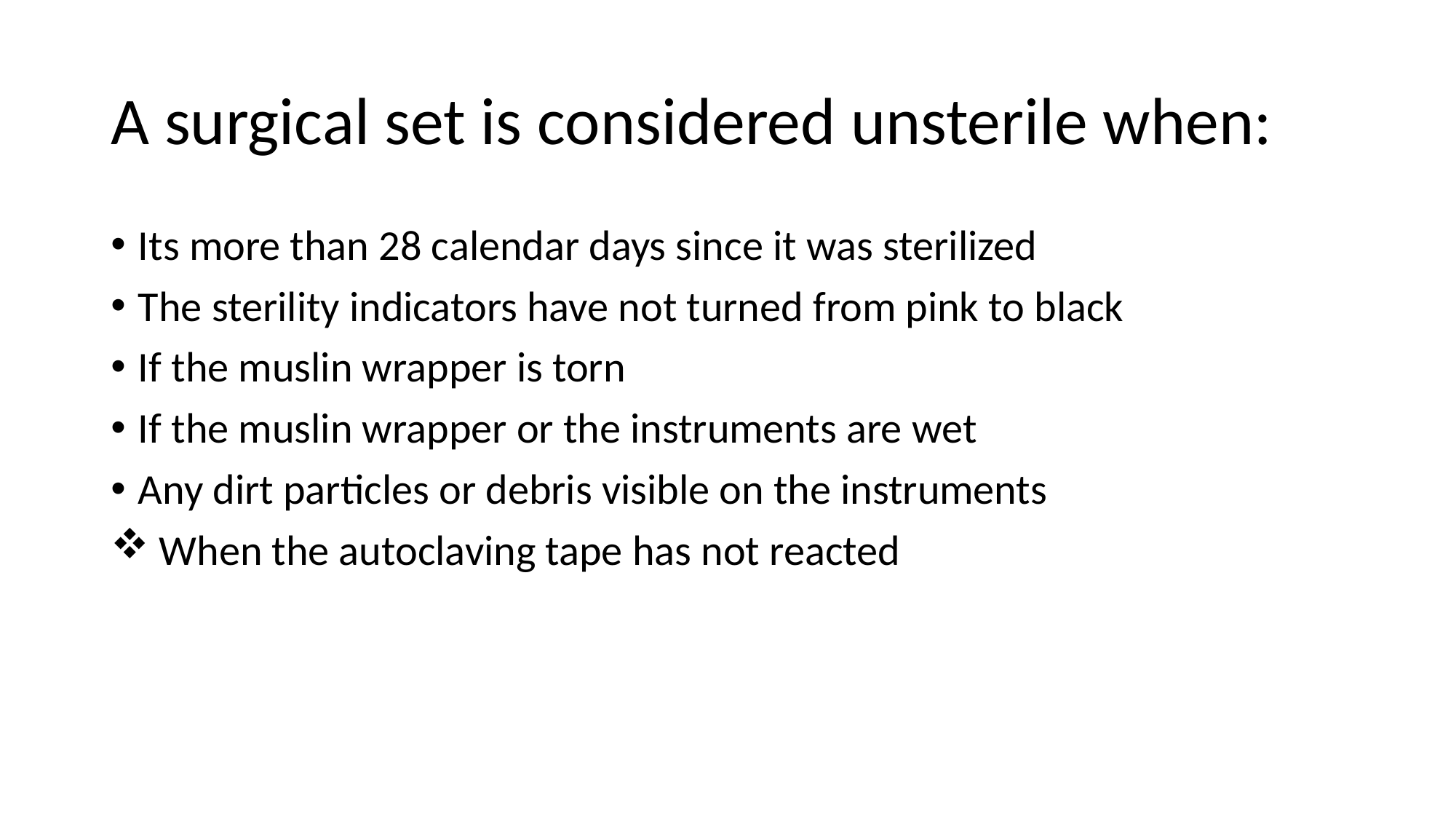

# A surgical set is considered unsterile when:
Its more than 28 calendar days since it was sterilized
The sterility indicators have not turned from pink to black
If the muslin wrapper is torn
If the muslin wrapper or the instruments are wet
Any dirt particles or debris visible on the instruments
 When the autoclaving tape has not reacted